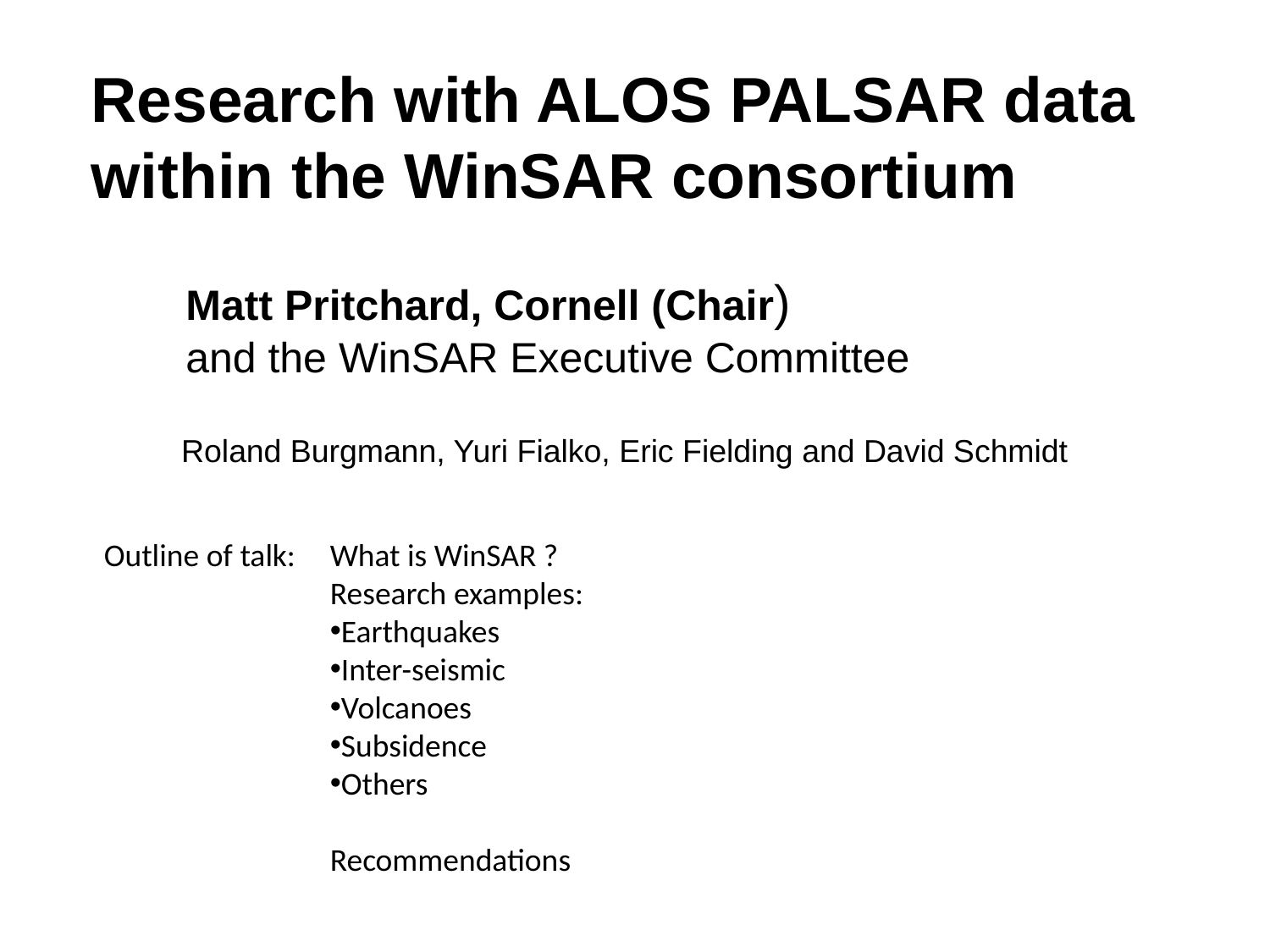

Research with ALOS PALSAR data
within the WinSAR consortium

Matt Pritchard, Cornell (Chair)
and the WinSAR Executive Committee

Roland Burgmann, Yuri Fialko, Eric Fielding and David Schmidt
Outline of talk:
What is WinSAR ?
Research examples:
Earthquakes
Inter-seismic
Volcanoes
Subsidence
Others

Recommendations